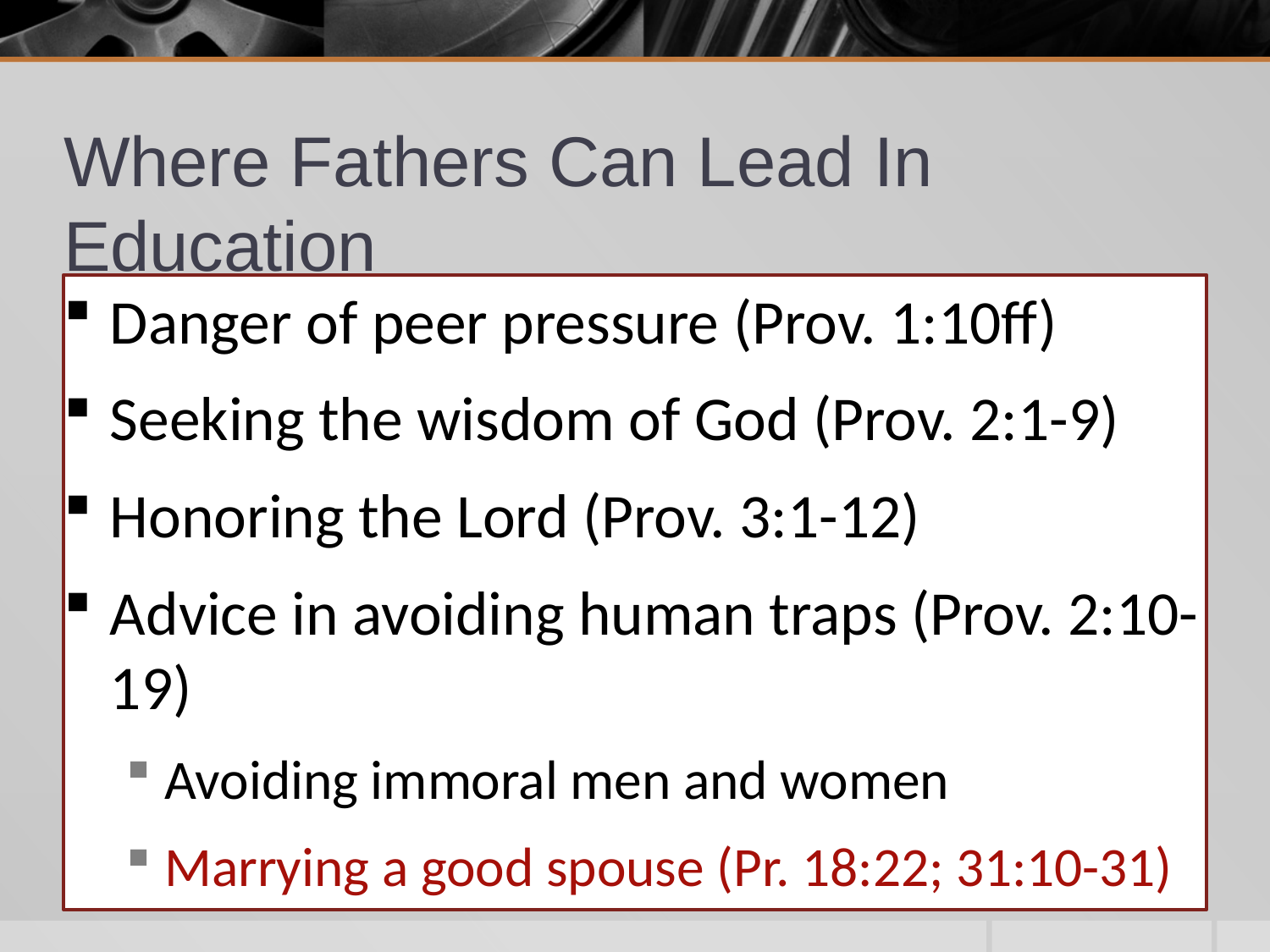

# Where Fathers Can Lead In Education
Danger of peer pressure (Prov. 1:10ff)
Seeking the wisdom of God (Prov. 2:1-9)
Honoring the Lord (Prov. 3:1-12)
Advice in avoiding human traps (Prov. 2:10-19)
Avoiding immoral men and women
Marrying a good spouse (Pr. 18:22; 31:10-31)